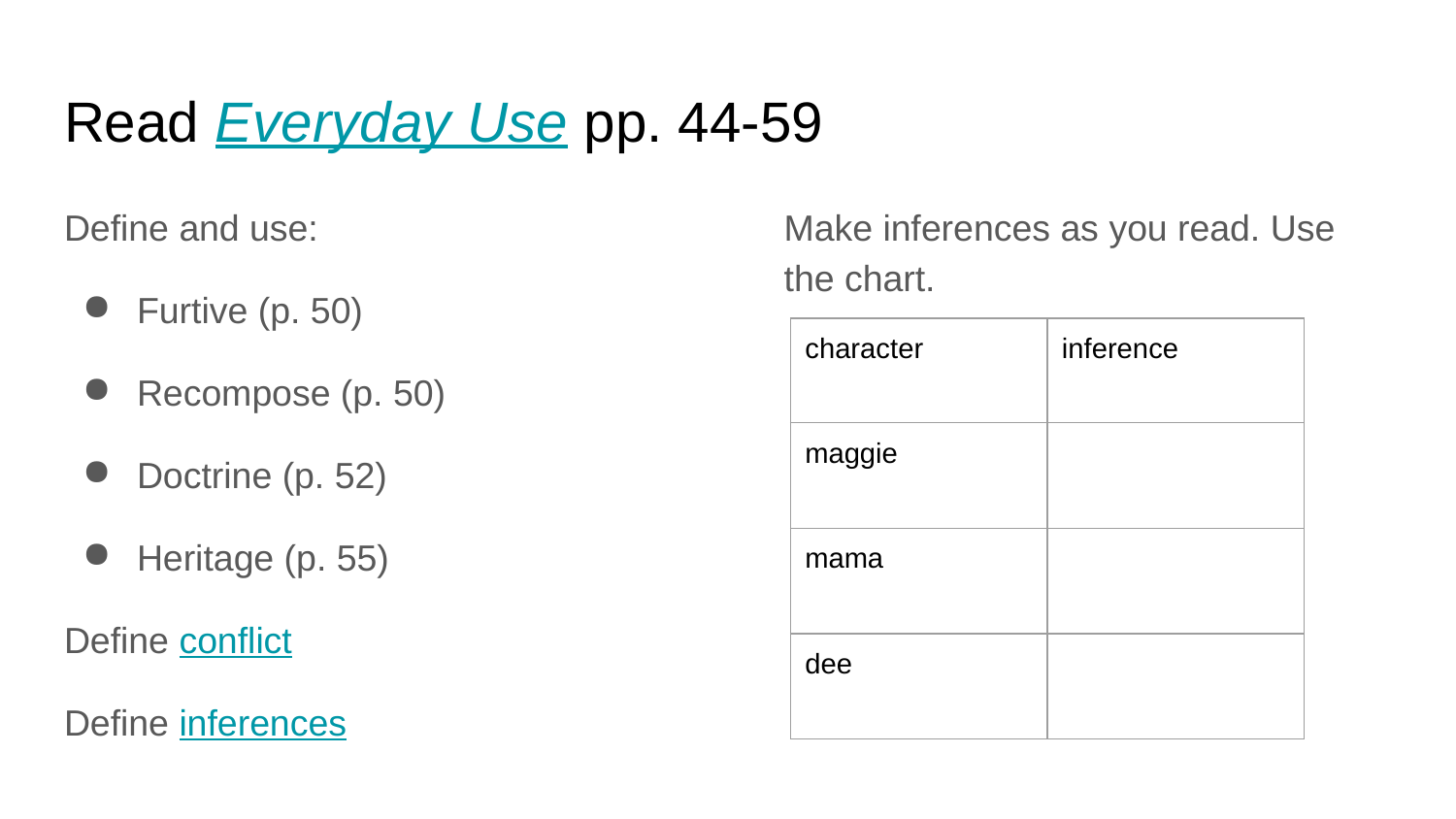

# Read Everyday Use pp. 44-59
Define and use:
Furtive (p. 50)
Recompose (p. 50)
Doctrine (p. 52)
Heritage (p. 55)
Define conflict
Define inferences

Make inferences as you read. Use the chart.

| character | inference |
| --- | --- |
| maggie |  |
| mama |  |
| dee |  |